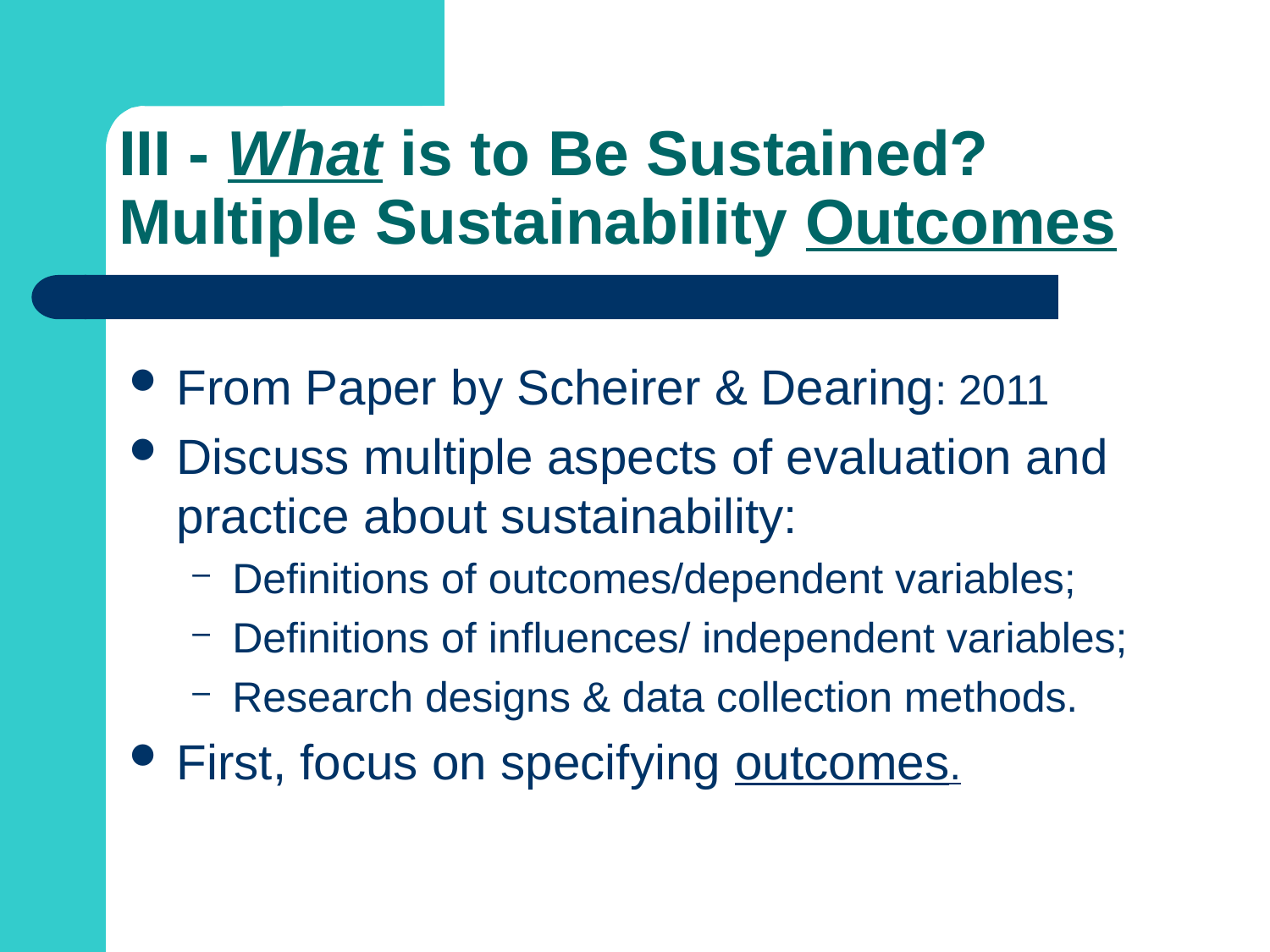

# III - What is to Be Sustained? Multiple Sustainability Outcomes
From Paper by Scheirer & Dearing: 2011
Discuss multiple aspects of evaluation and practice about sustainability:
Definitions of outcomes/dependent variables;
Definitions of influences/ independent variables;
Research designs & data collection methods.
First, focus on specifying outcomes.